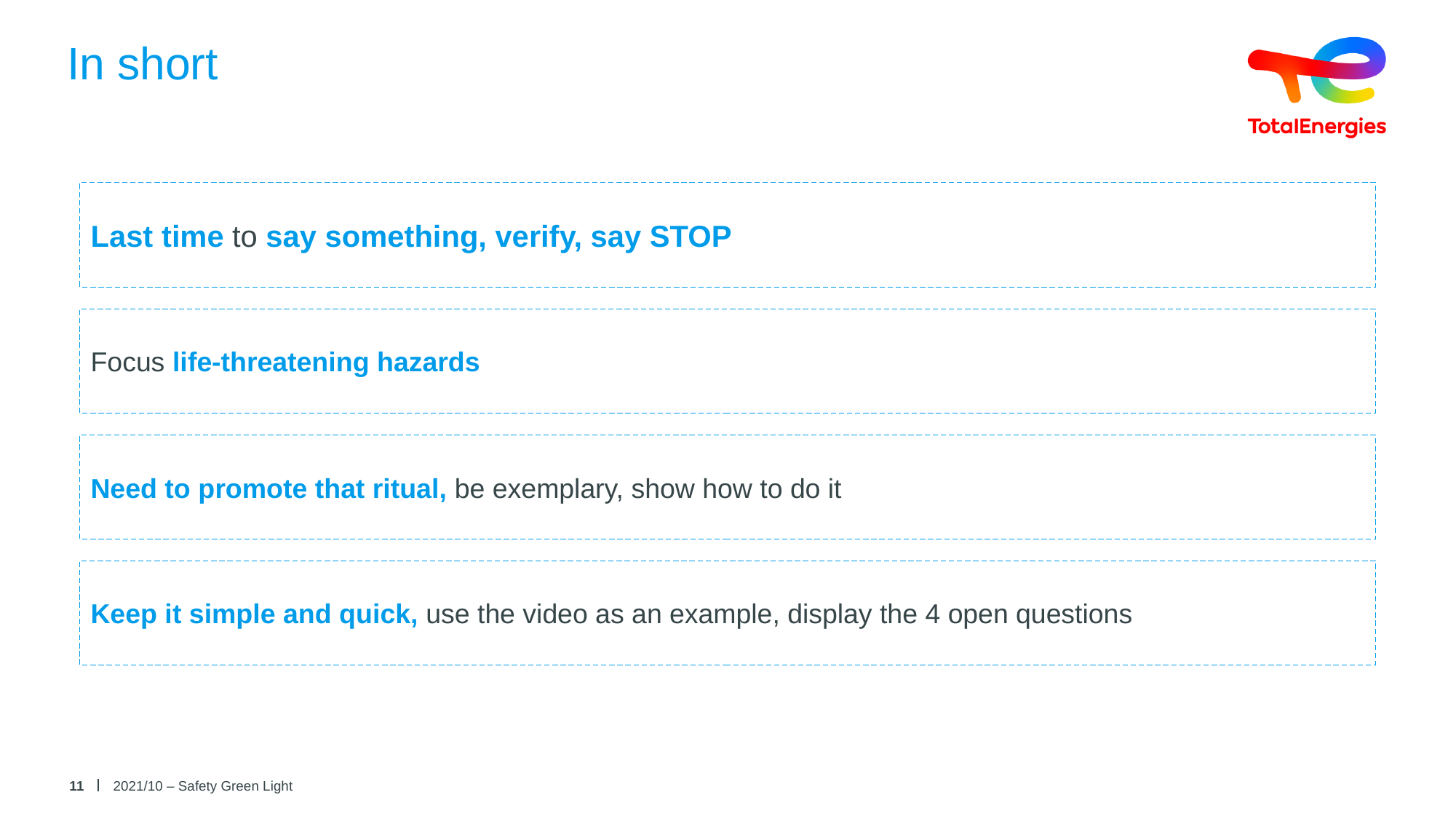

# In short
Last time to say something, verify, say STOP
Focus life-threatening hazards
Need to promote that ritual, be exemplary, show how to do it
Keep it simple and quick, use the video as an example, display the 4 open questions
11
2021/10 – Safety Green Light